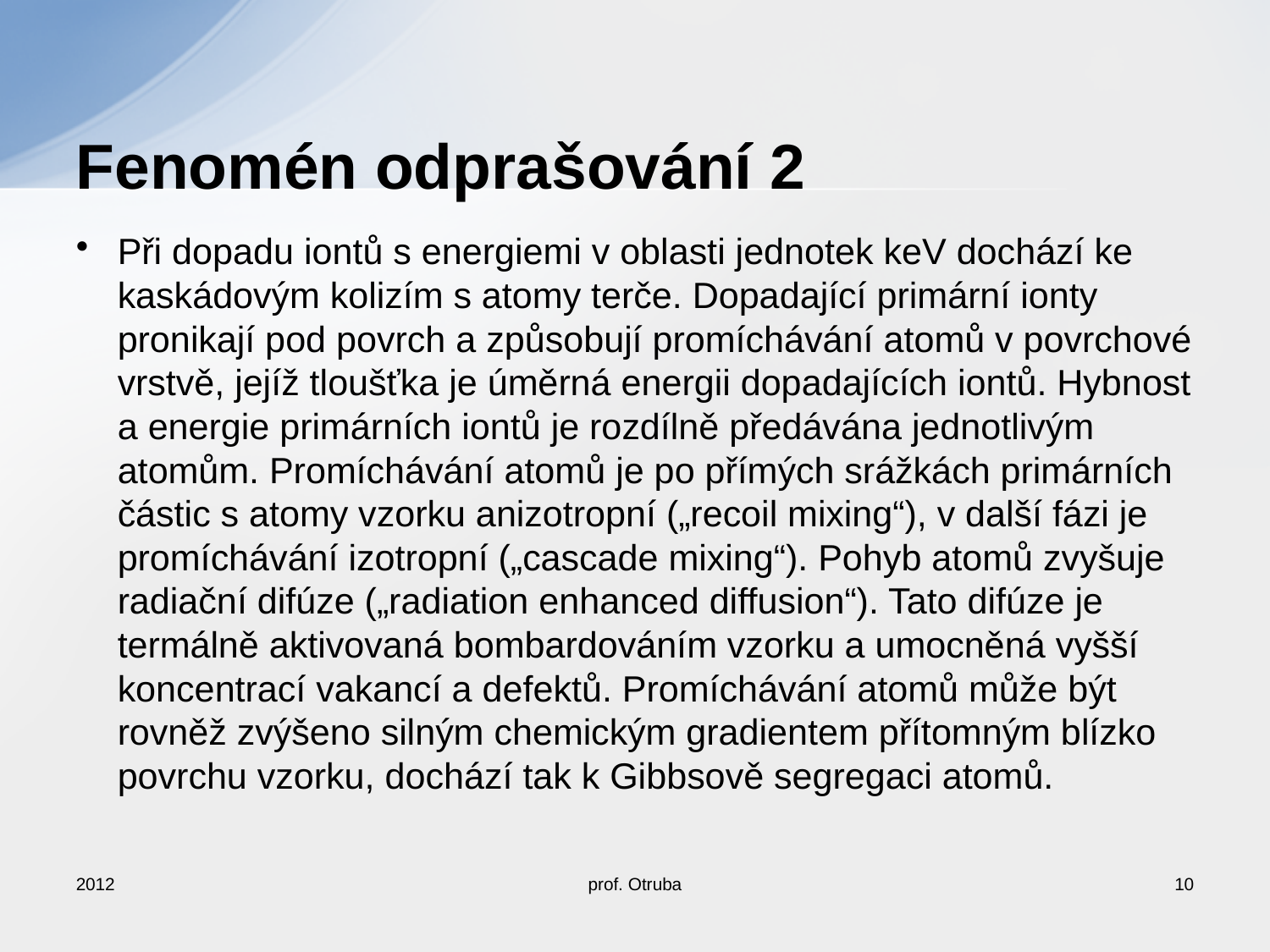

# Fenomén odprašování 2
Při dopadu iontů s energiemi v oblasti jednotek keV dochází ke kaskádovým kolizím s atomy terče. Dopadající primární ionty pronikají pod povrch a způsobují promíchávání atomů v povrchové vrstvě, jejíž tloušťka je úměrná energii dopadajících iontů. Hybnost a energie primárních iontů je rozdílně předávána jednotlivým atomům. Promíchávání atomů je po přímých srážkách primárních částic s atomy vzorku anizotropní („recoil mixing“), v další fázi je promíchávání izotropní („cascade mixing“). Pohyb atomů zvyšuje radiační difúze („radiation enhanced diffusion“). Tato difúze je termálně aktivovaná bombardováním vzorku a umocněná vyšší koncentrací vakancí a defektů. Promíchávání atomů může být rovněž zvýšeno silným chemickým gradientem přítomným blízko povrchu vzorku, dochází tak k Gibbsově segregaci atomů.
2012
prof. Otruba
10